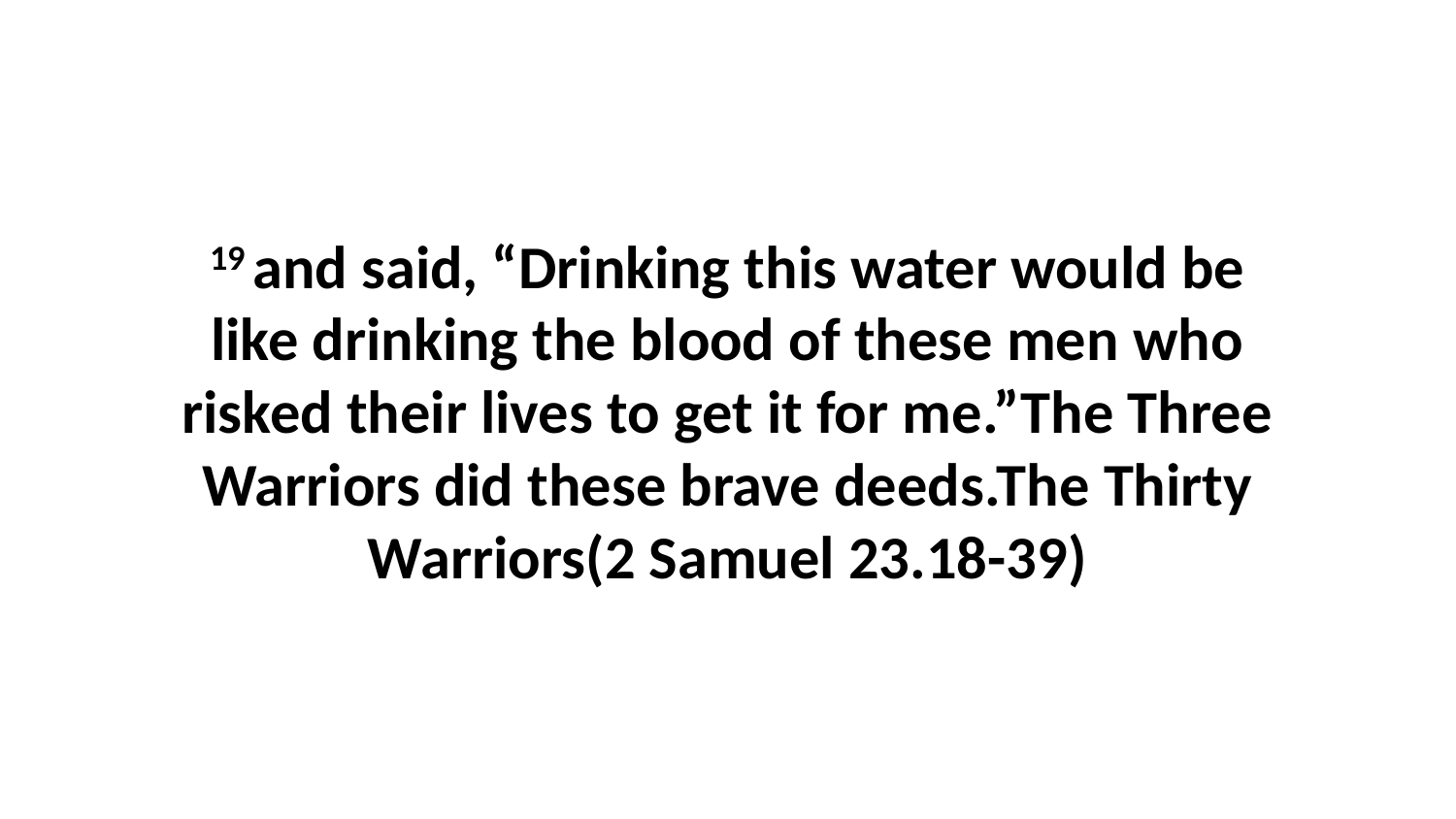

19 and said, “Drinking this water would be like drinking the blood of these men who risked their lives to get it for me.”The Three Warriors did these brave deeds.The Thirty Warriors(2 Samuel 23.18-39)